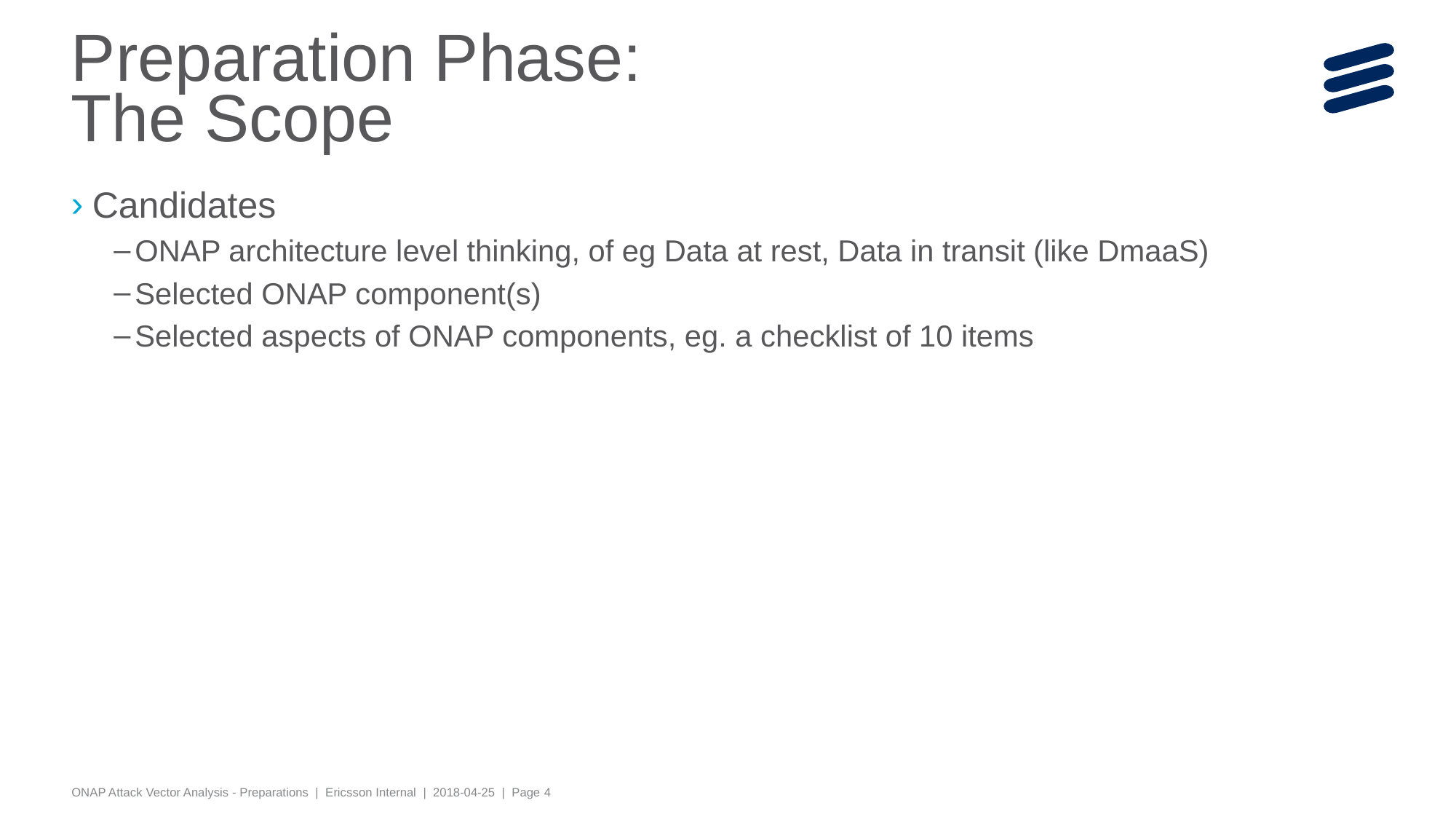

# Preparation Phase: The Scope
Candidates
ONAP architecture level thinking, of eg Data at rest, Data in transit (like DmaaS)
Selected ONAP component(s)
Selected aspects of ONAP components, eg. a checklist of 10 items